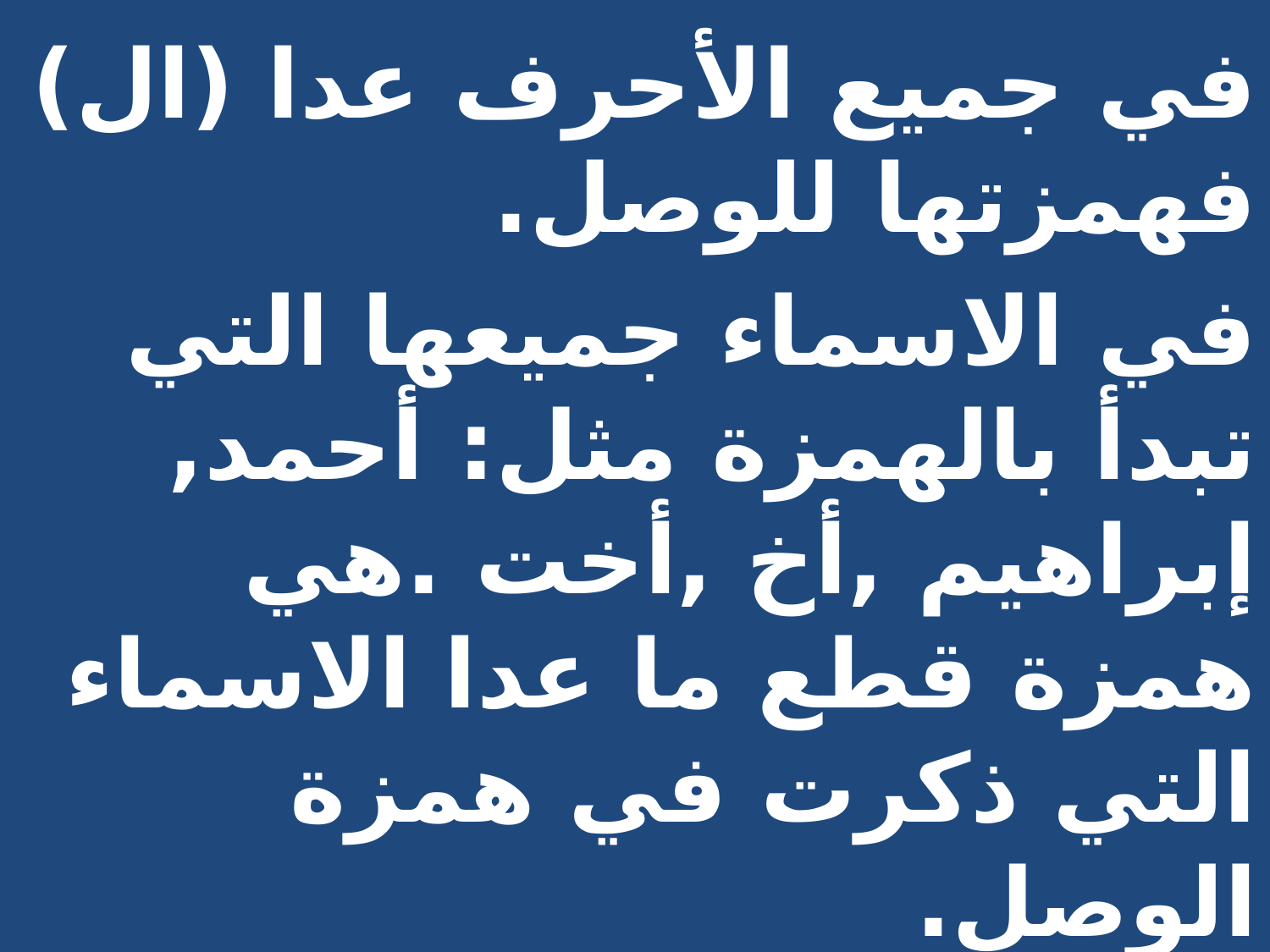

في جميع الأحرف عدا (ال) فهمزتها للوصل.
في الاسماء جميعها التي تبدأ بالهمزة مثل: أحمد, إبراهيم ,أخ ,أخت .هي همزة قطع ما عدا الاسماء التي ذكرت في همزة الوصل.